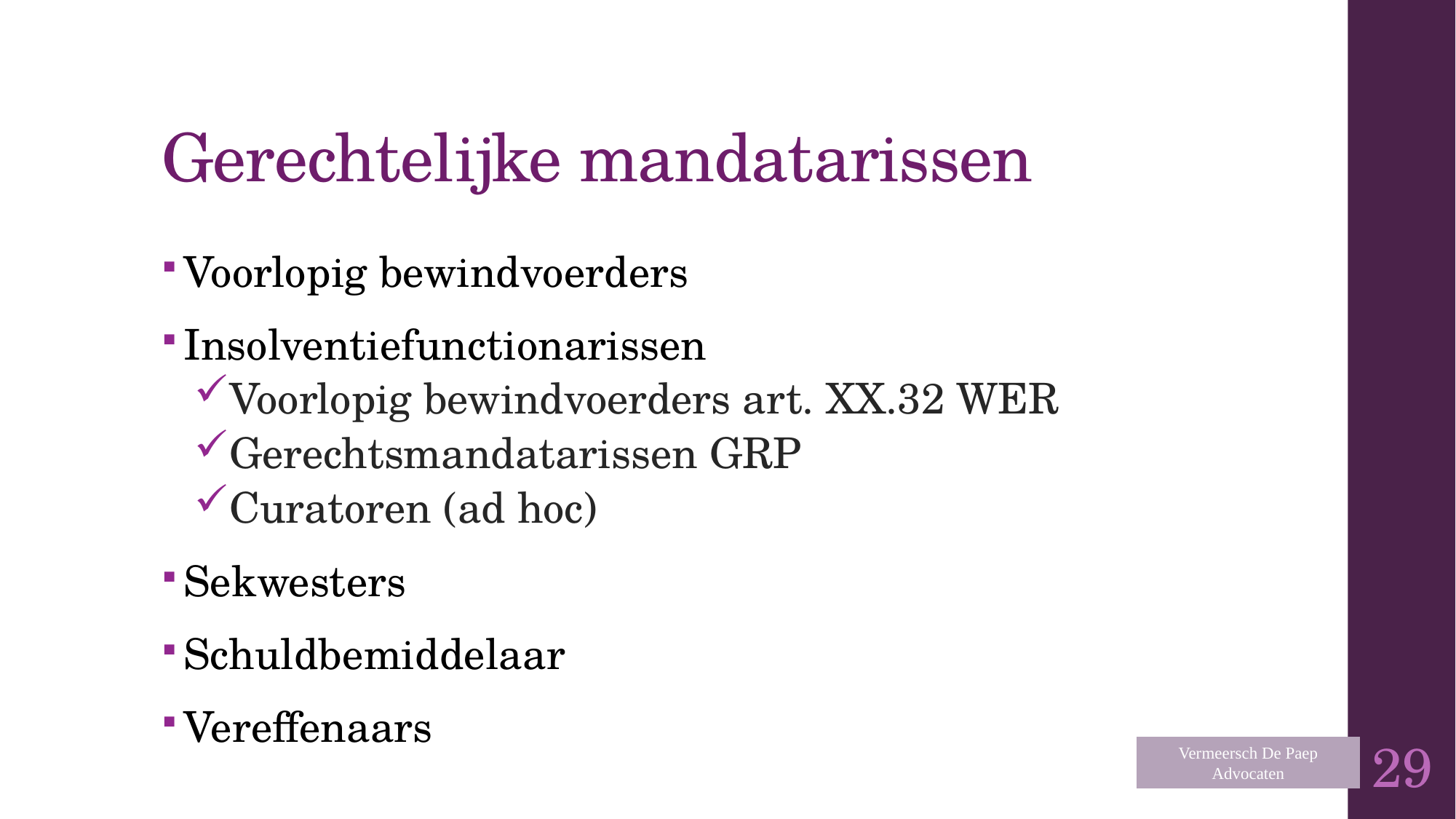

# Gerechtelijke mandatarissen
Voorlopig bewindvoerders
Insolventiefunctionarissen
Voorlopig bewindvoerders art. XX.32 WER
Gerechtsmandatarissen GRP
Curatoren (ad hoc)
Sekwesters
Schuldbemiddelaar
Vereffenaars

Vermeersch De Paep
Advocaten
29